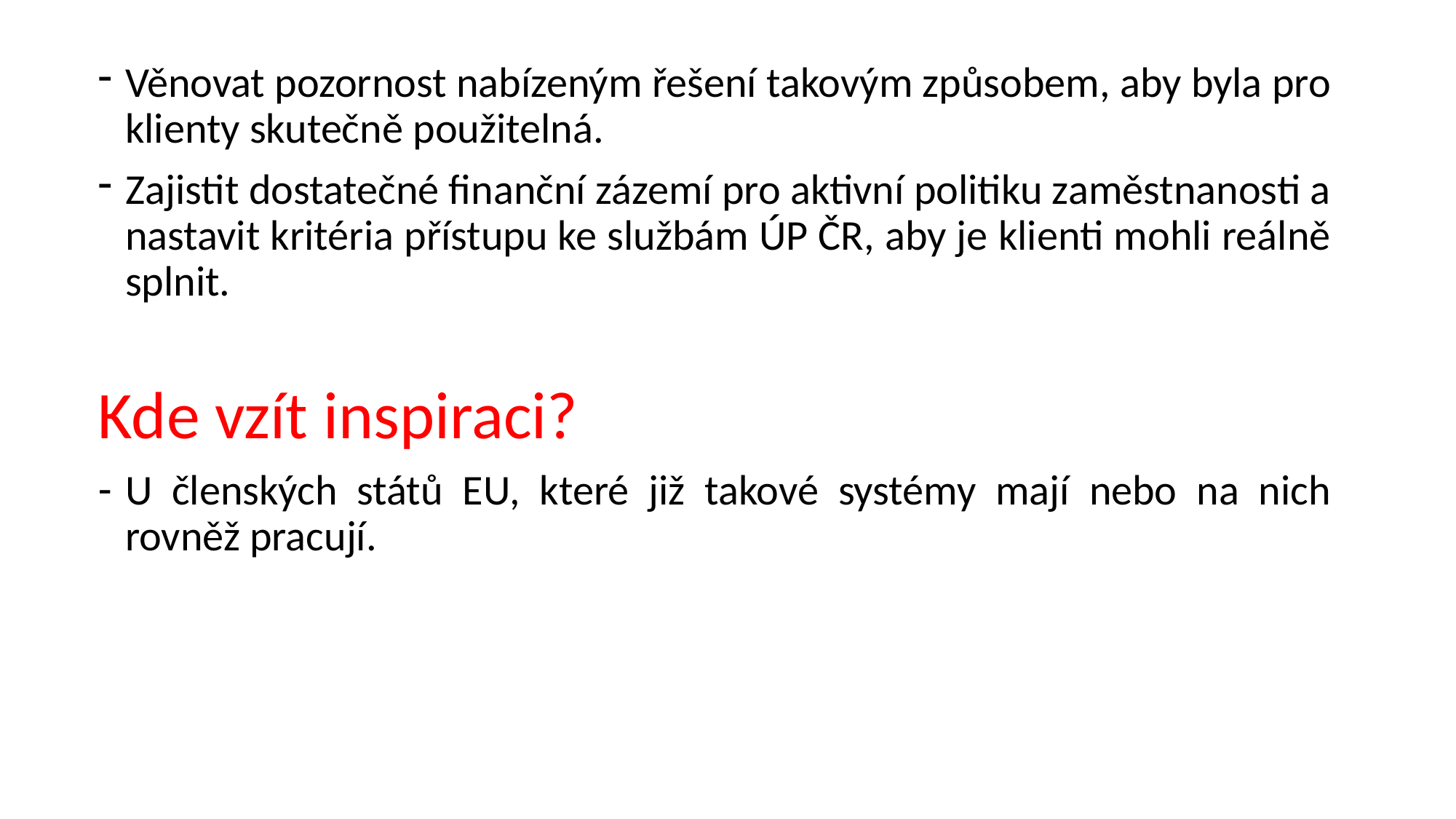

Věnovat pozornost nabízeným řešení takovým způsobem, aby byla pro klienty skutečně použitelná.
Zajistit dostatečné finanční zázemí pro aktivní politiku zaměstnanosti a nastavit kritéria přístupu ke službám ÚP ČR, aby je klienti mohli reálně splnit.

Kde vzít inspiraci?
U členských států EU, které již takové systémy mají nebo na nich rovněž pracují.